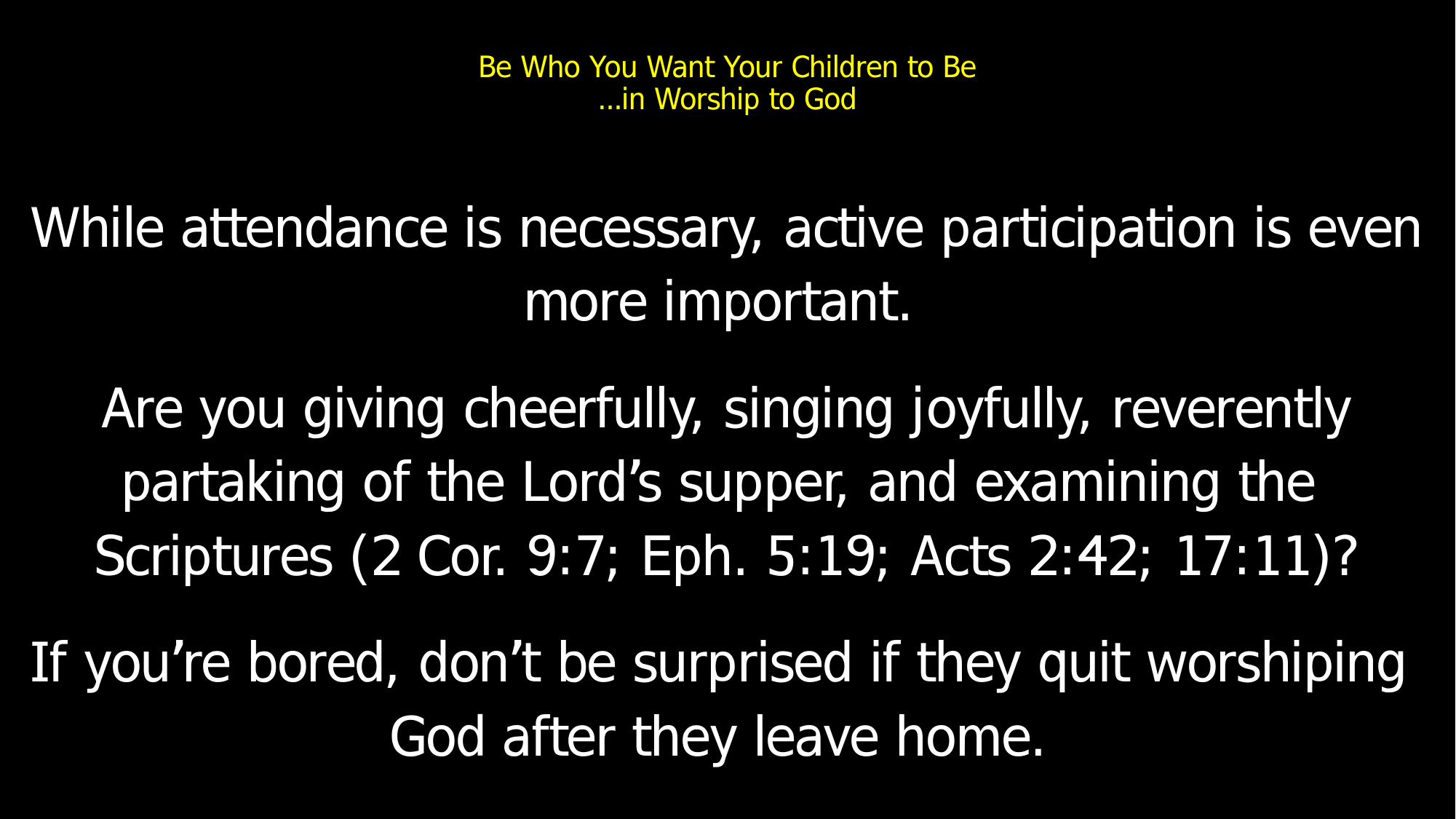

# Be Who You Want Your Children to Be …in Worship to God
While attendance is necessary, active participation is even
more important.

Are you giving cheerfully, singing joyfully, reverently
partaking of the Lord’s supper, and examining the
Scriptures (2 Cor. 9:7; Eph. 5:19; Acts 2:42; 17:11)?

If you’re bored, don’t be surprised if they quit worshiping
God after they leave home.